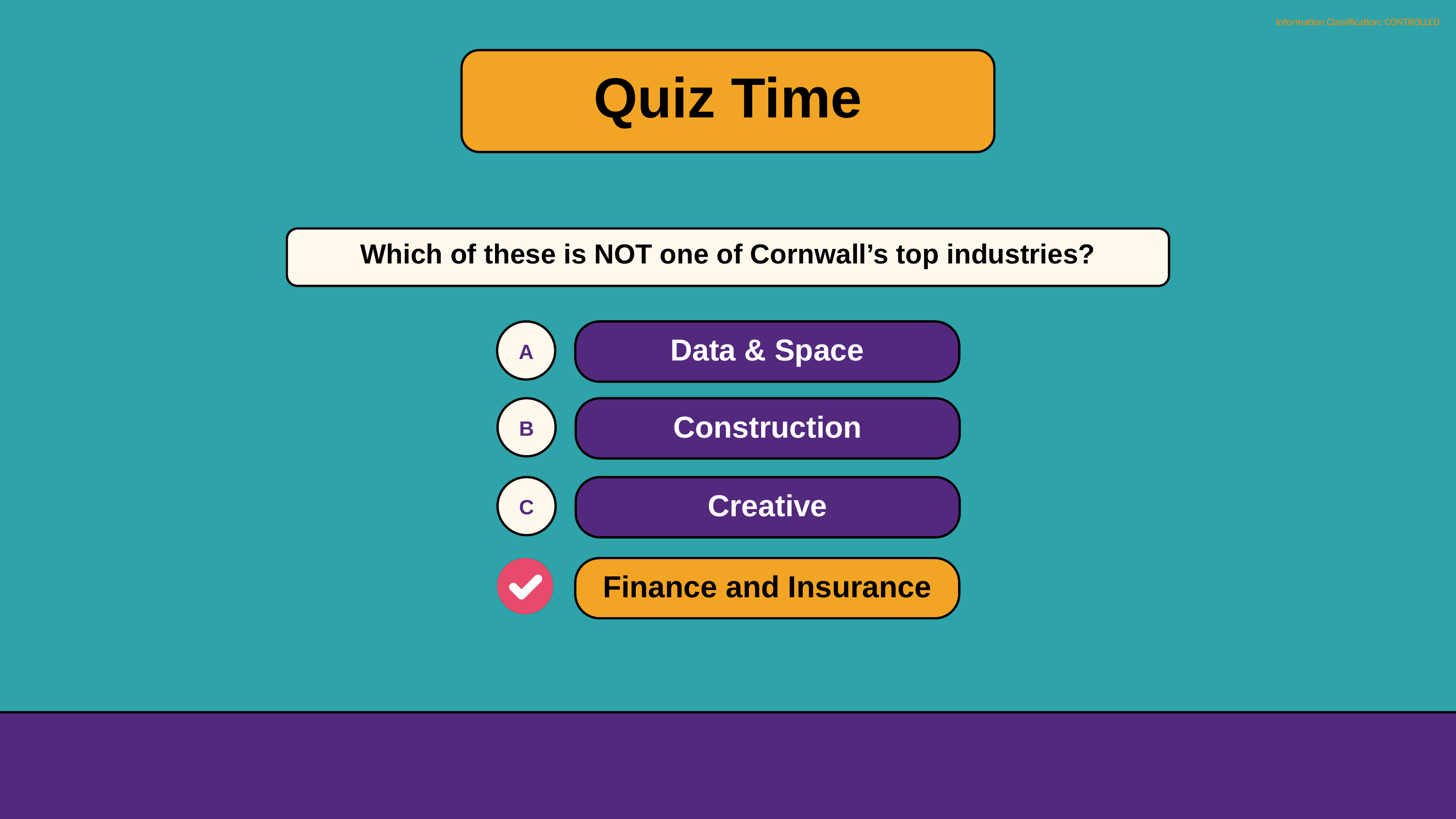

Quiz Time

Which of these is NOT one of Cornwall’s top industries?

A

Data & Space

B

Construction

C

Creative

Finance and Insurance